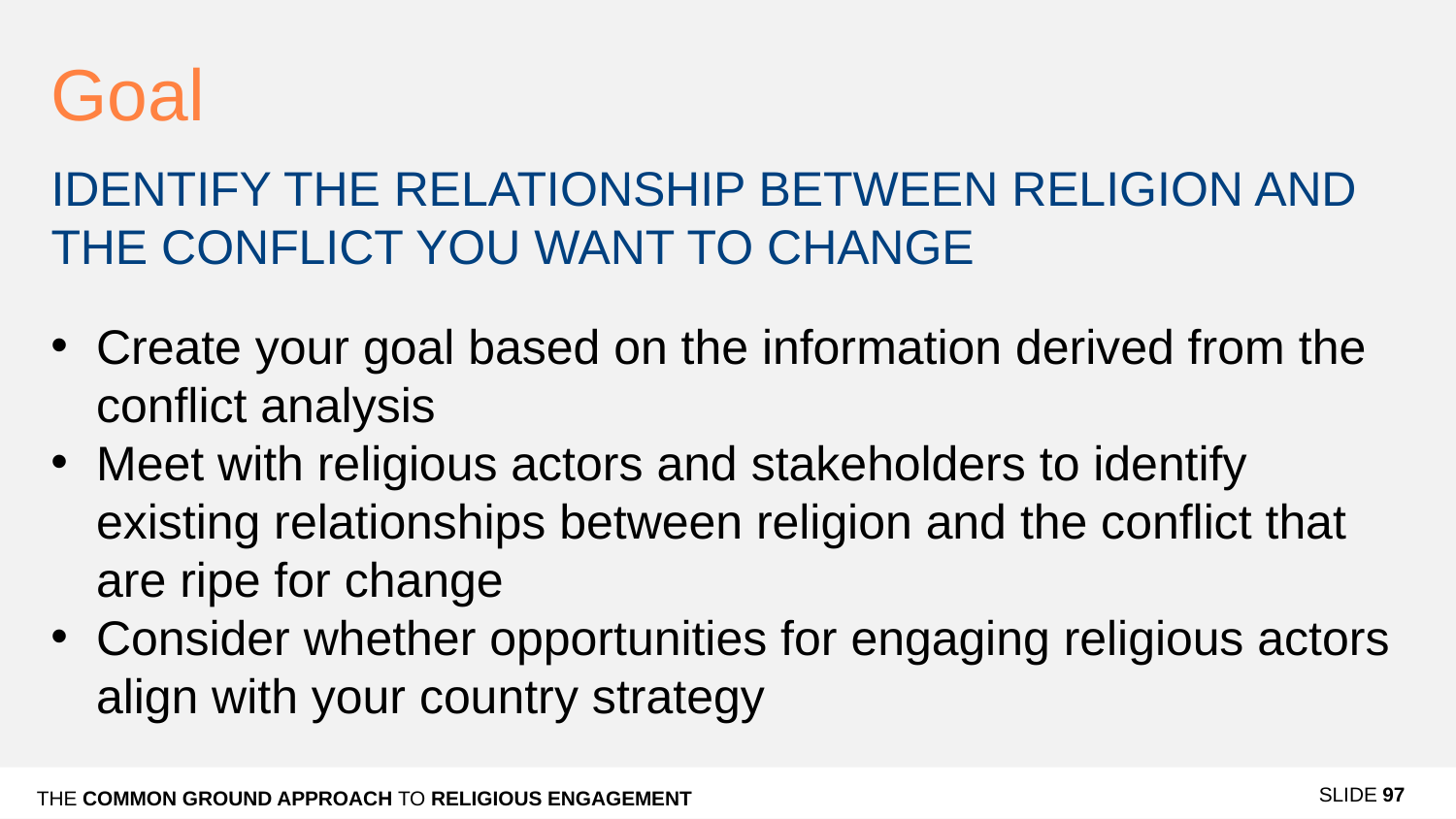

# Goal
IDENTIFY THE RELATIONSHIP BETWEEN RELIGION AND THE CONFLICT YOU WANT TO CHANGE
Create your goal based on the information derived from the conflict analysis
Meet with religious actors and stakeholders to identify existing relationships between religion and the conflict that are ripe for change
Consider whether opportunities for engaging religious actors align with your country strategy

SLIDE 97